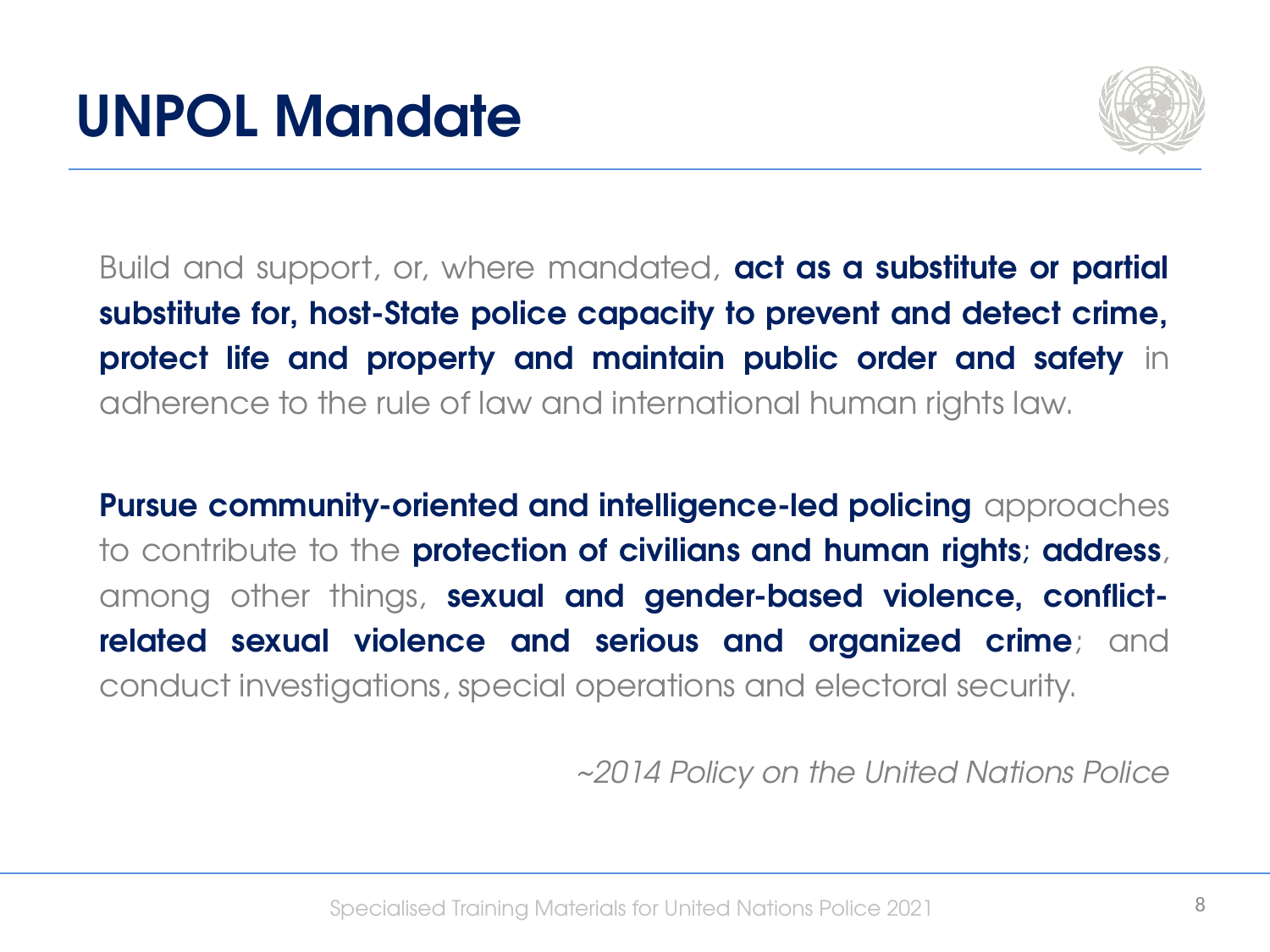

# UNPOL Mandate

Build and support, or, where mandated, act as a substitute or partial substitute for, host-State police capacity to prevent and detect crime, protect life and property and maintain public order and safety in adherence to the rule of law and international human rights law.

Pursue community-oriented and intelligence-led policing approaches to contribute to the protection of civilians and human rights; address, among other things, sexual and gender-based violence, conflict-related sexual violence and serious and organized crime; and conduct investigations, special operations and electoral security.

~2014 Policy on the United Nations Police
8